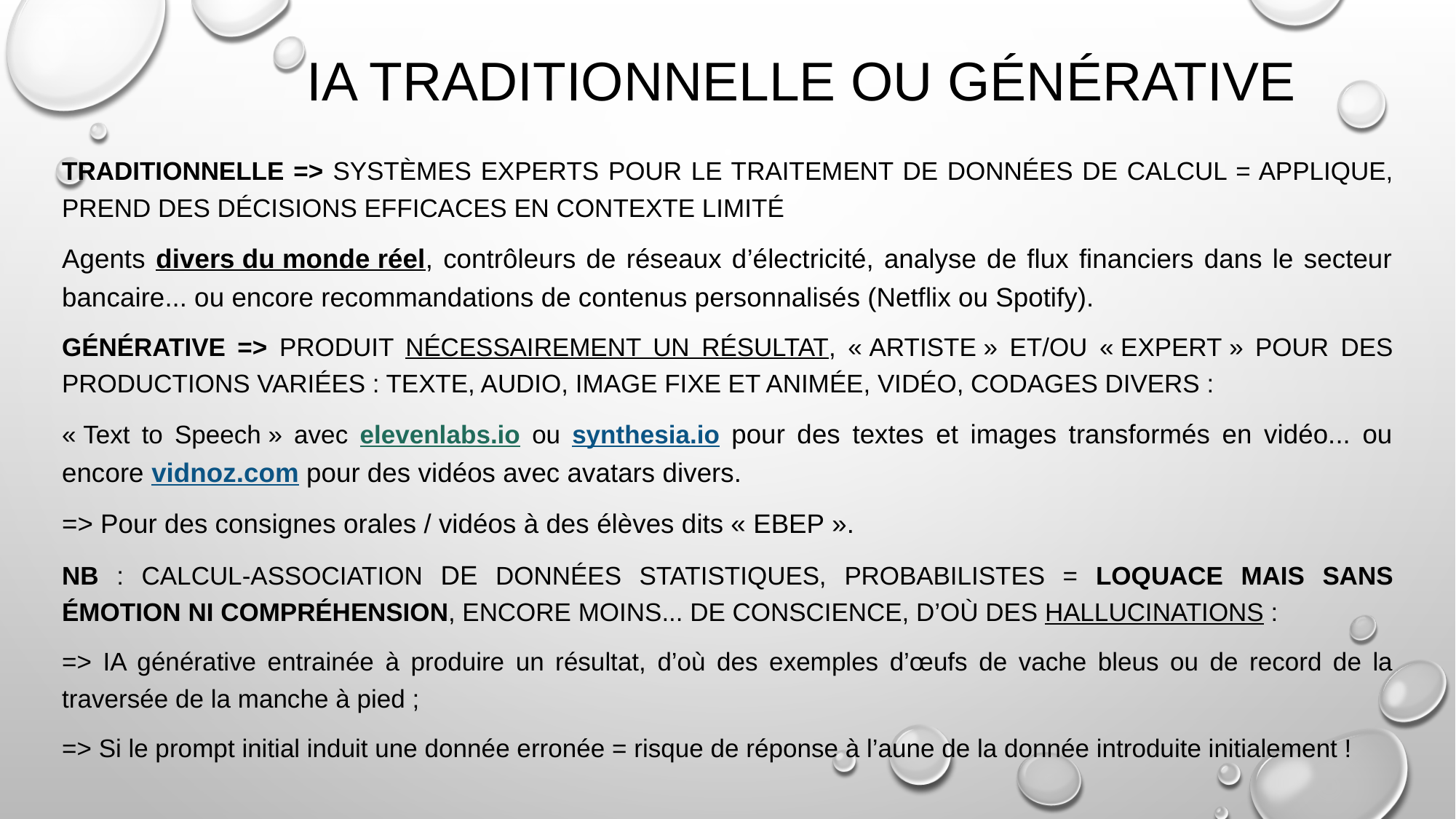

# Ia traditionnelle ou générative
Traditionnelle => systèmes experts pour le traitement de données de calcul = applique, prend des décisions efficaces en contexte limité
Agents divers du monde réel, contrôleurs de réseaux d’électricité, analyse de flux financiers dans le secteur bancaire... ou encore recommandations de contenus personnalisés (Netflix ou Spotify).
Générative => produit nécessairement un résultat, « artiste » et/ou « expert » pour des productions variées : texte, audio, image fixe et animée, vidéo, codages divers :
« Text to Speech » avec elevenlabs.io ou synthesia.io pour des textes et images transformés en vidéo... ou encore vidnoz.com pour des vidéos avec avatars divers.
=> Pour des consignes orales / vidéos à des élèves dits « EBEP ».
Nb : calcul-association DE données statistiques, probabilistes = loquace mais sans émotion ni compréhension, encore moins... De conscience, d’où des hallucinations :
=> IA générative entrainée à produire un résultat, d’où des exemples d’œufs de vache bleus ou de record de la traversée de la manche à pied ;
=> Si le prompt initial induit une donnée erronée = risque de réponse à l’aune de la donnée introduite initialement !